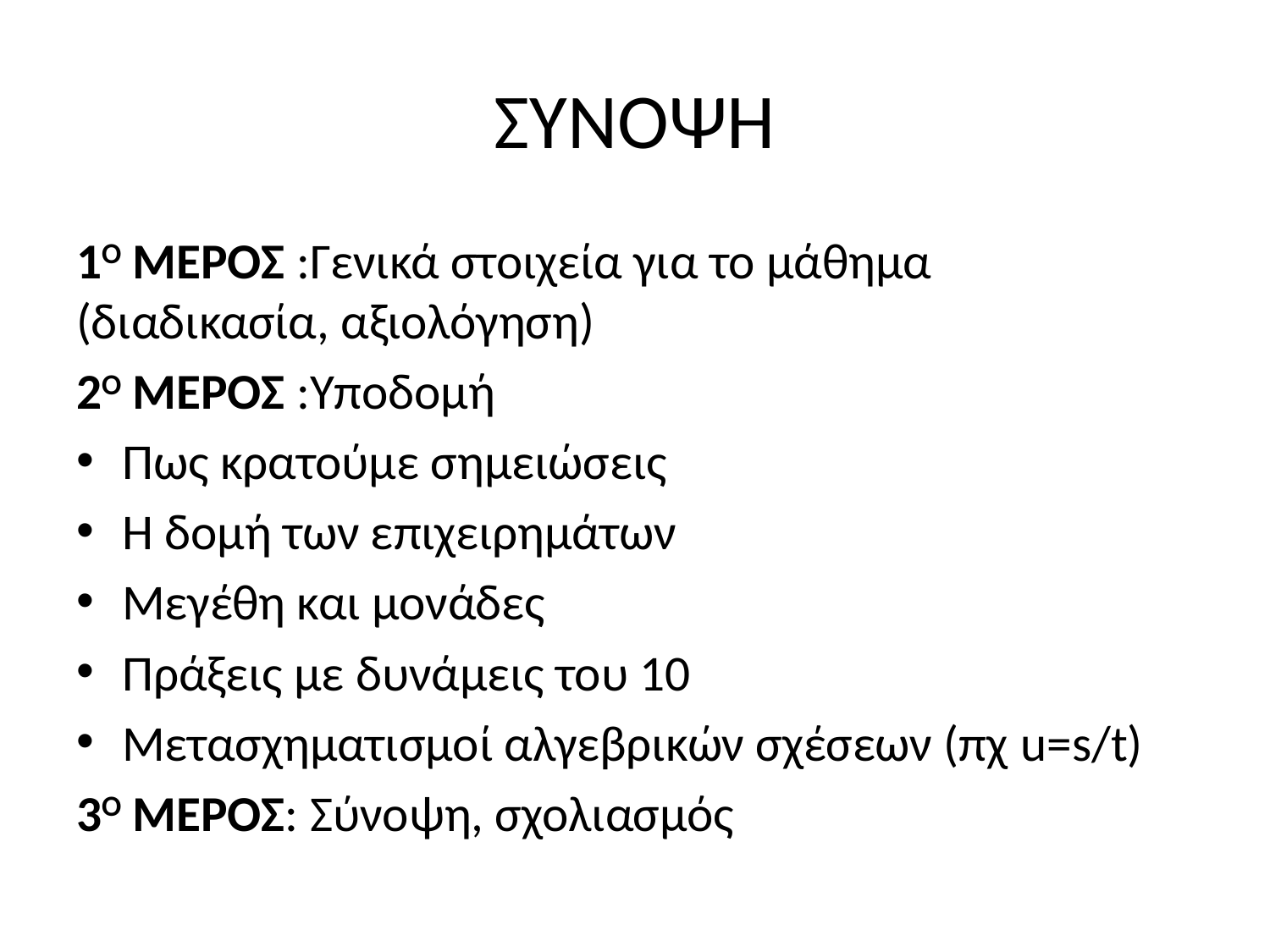

# ΣΥΝΟΨΗ
1Ο ΜΕΡΟΣ :Γενικά στοιχεία για το μάθημα (διαδικασία, αξιολόγηση)
2Ο ΜΕΡΟΣ :Υποδομή
Πως κρατούμε σημειώσεις
Η δομή των επιχειρημάτων
Μεγέθη και μονάδες
Πράξεις με δυνάμεις του 10
Μετασχηματισμοί αλγεβρικών σχέσεων (πχ u=s/t)
3Ο ΜΕΡΟΣ: Σύνοψη, σχολιασμός